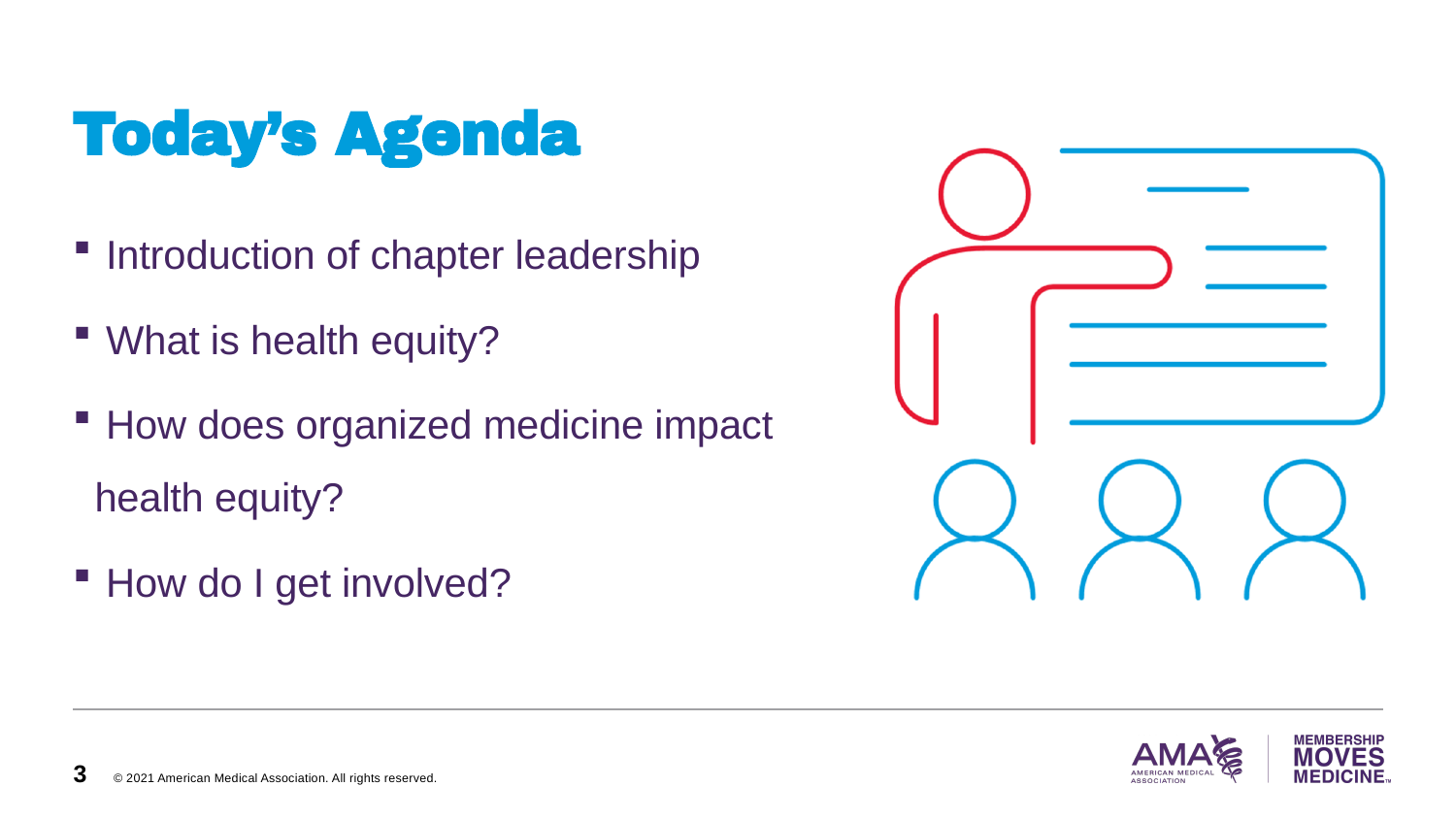

# Today’s Agenda
 Introduction of chapter leadership
 What is health equity?
 How does organized medicine impact health equity?
 How do I get involved?
3